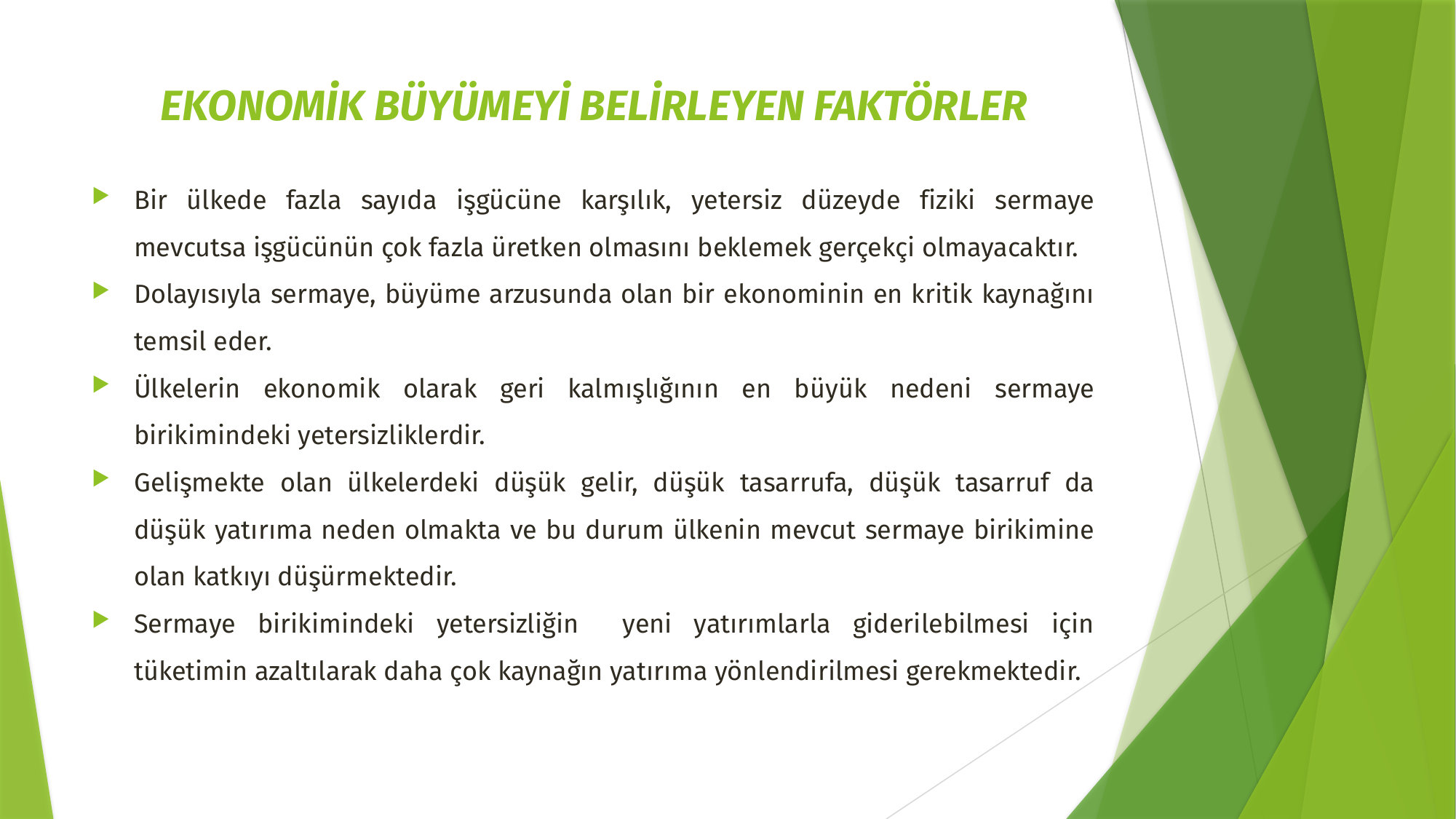

# EKONOMİK BÜYÜMEYİ BELİRLEYEN FAKTÖRLER
Bir ülkede fazla sayıda işgücüne karşılık, yetersiz düzeyde fiziki sermaye mevcutsa işgücünün çok fazla üretken olmasını beklemek gerçekçi olmayacaktır.
Dolayısıyla sermaye, büyüme arzusunda olan bir ekonominin en kritik kaynağını temsil eder.
Ülkelerin ekonomik olarak geri kalmışlığının en büyük nedeni sermaye birikimindeki yetersizliklerdir.
Gelişmekte olan ülkelerdeki düşük gelir, düşük tasarrufa, düşük tasarruf da düşük yatırıma neden olmakta ve bu durum ülkenin mevcut sermaye birikimine olan katkıyı düşürmektedir.
Sermaye birikimindeki yetersizliğin  yeni yatırımlarla giderilebilmesi için tüketimin azaltılarak daha çok kaynağın yatırıma yönlendirilmesi gerekmektedir.